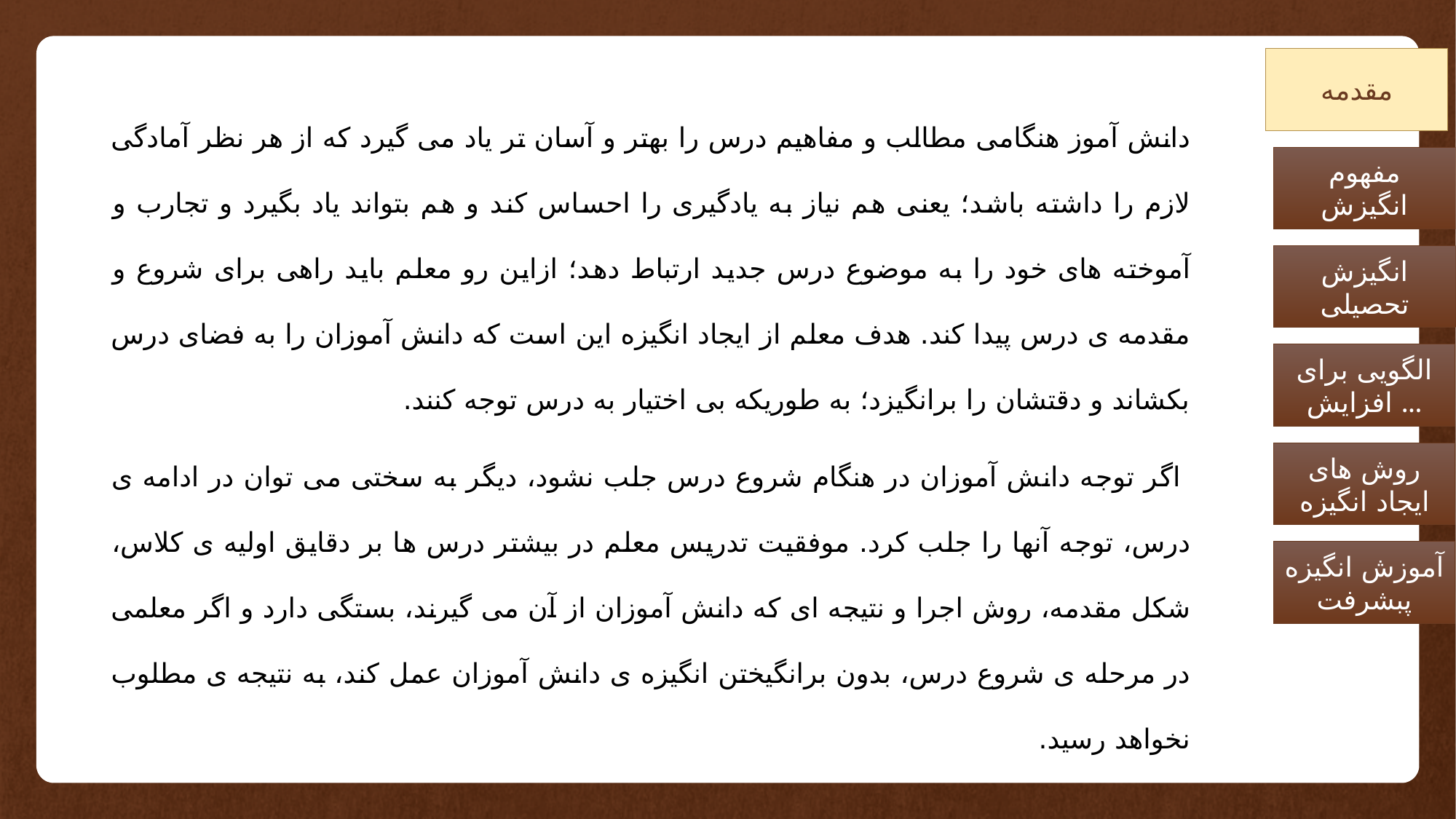

مقدمه
دانش آموز هنگامی مطالب و مفاهیم درس را بهتر و آسان تر یاد می گیرد که از هر نظر آمادگی لازم را داشته باشد؛ یعنی هم نیاز به یادگیری را احساس کند و هم بتواند یاد بگیرد و تجارب و آموخته های خود را به موضوع درس جدید ارتباط دهد؛ ازاین رو معلم باید راهی برای شروع و مقدمه ی درس پیدا کند. هدف معلم از ایجاد انگیزه این است که دانش آموزان را به فضای درس بکشاند و دقتشان را برانگیزد؛ به طوریکه بی اختیار به درس توجه کنند.
 اگر توجه دانش آموزان در هنگام شروع درس جلب نشود، دیگر به سختی می توان در ادامه ی درس، توجه آنها را جلب کرد. موفقیت تدریس معلم در بیشتر درس ها بر دقایق اولیه ی کلاس، شکل مقدمه، روش اجرا و نتیجه ای که دانش آموزان از آن می گیرند، بستگی دارد و اگر معلمی در مرحله ی شروع درس، بدون برانگیختن انگیزه ی دانش آموزان عمل کند، به نتیجه ی مطلوب نخواهد رسید.
مفهوم انگیزش
انگیزش تحصیلی
الگویی برای افزایش ...
روش های ایجاد انگیزه
آموزش انگیزه پبشرفت